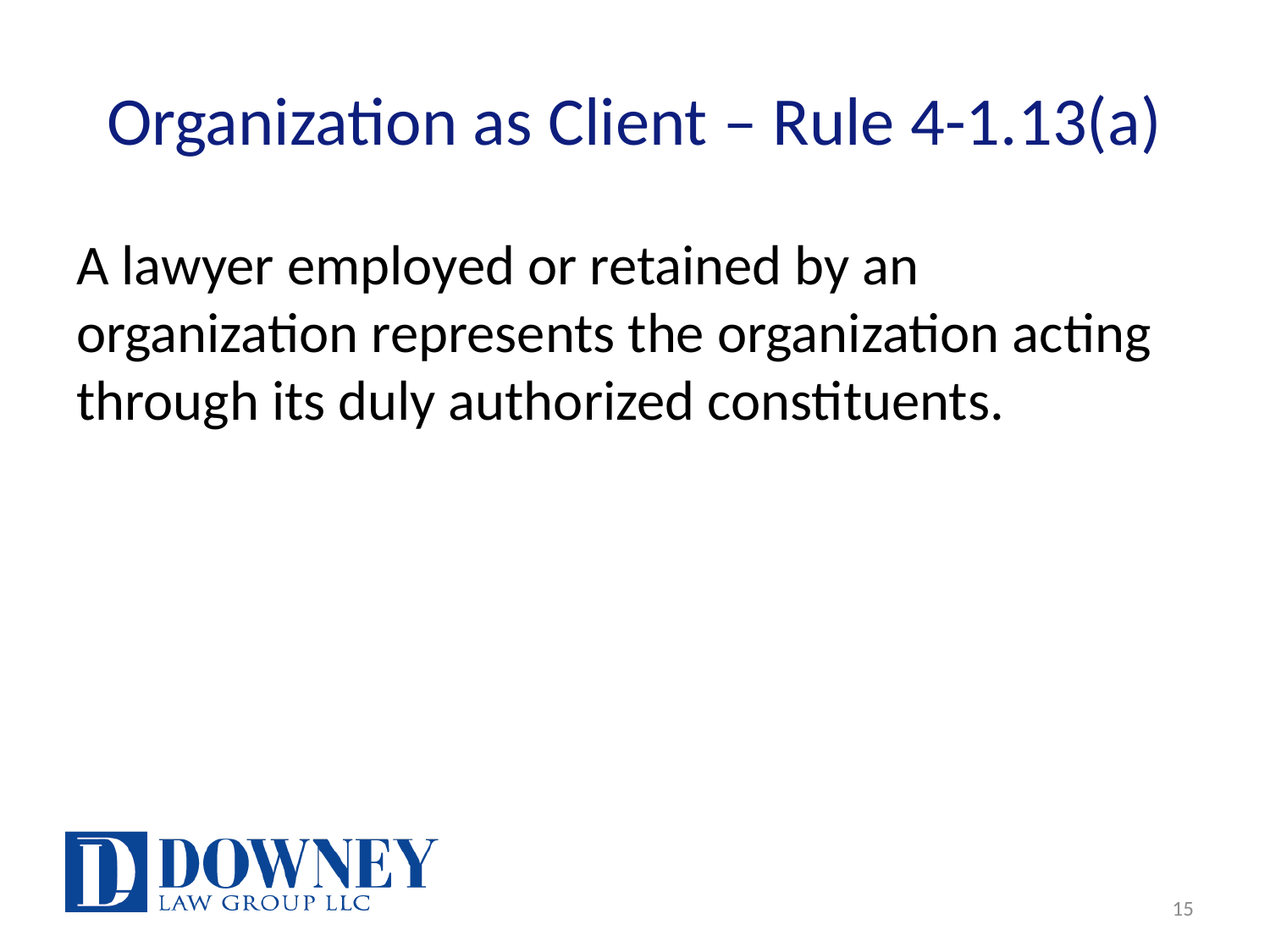

# Organization as Client – Rule 4-1.13(a)
A lawyer employed or retained by an organization represents the organization acting through its duly authorized constituents.
15